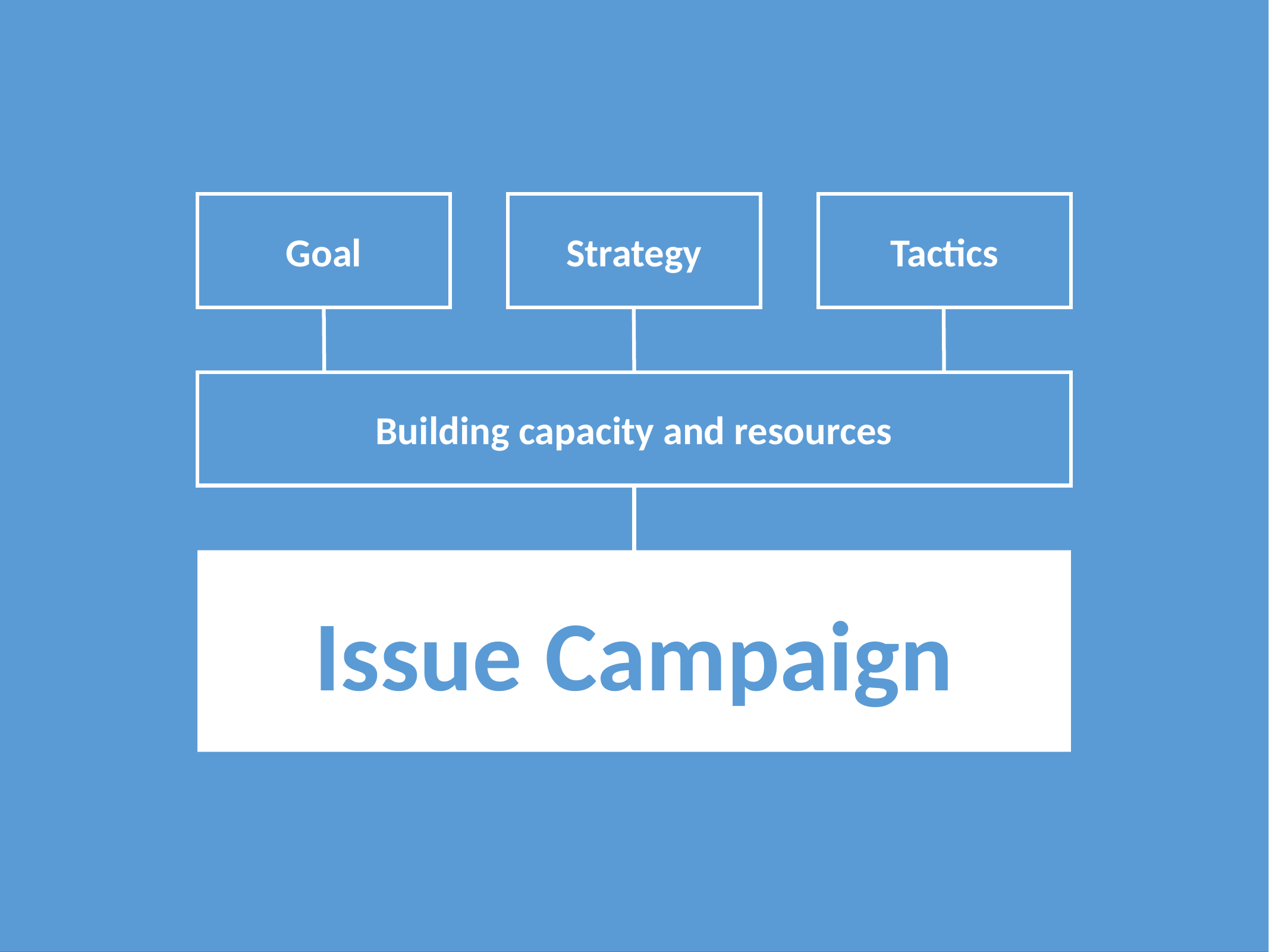

Goal
Strategy
Tactics
Building capacity and resources
Issue Campaign